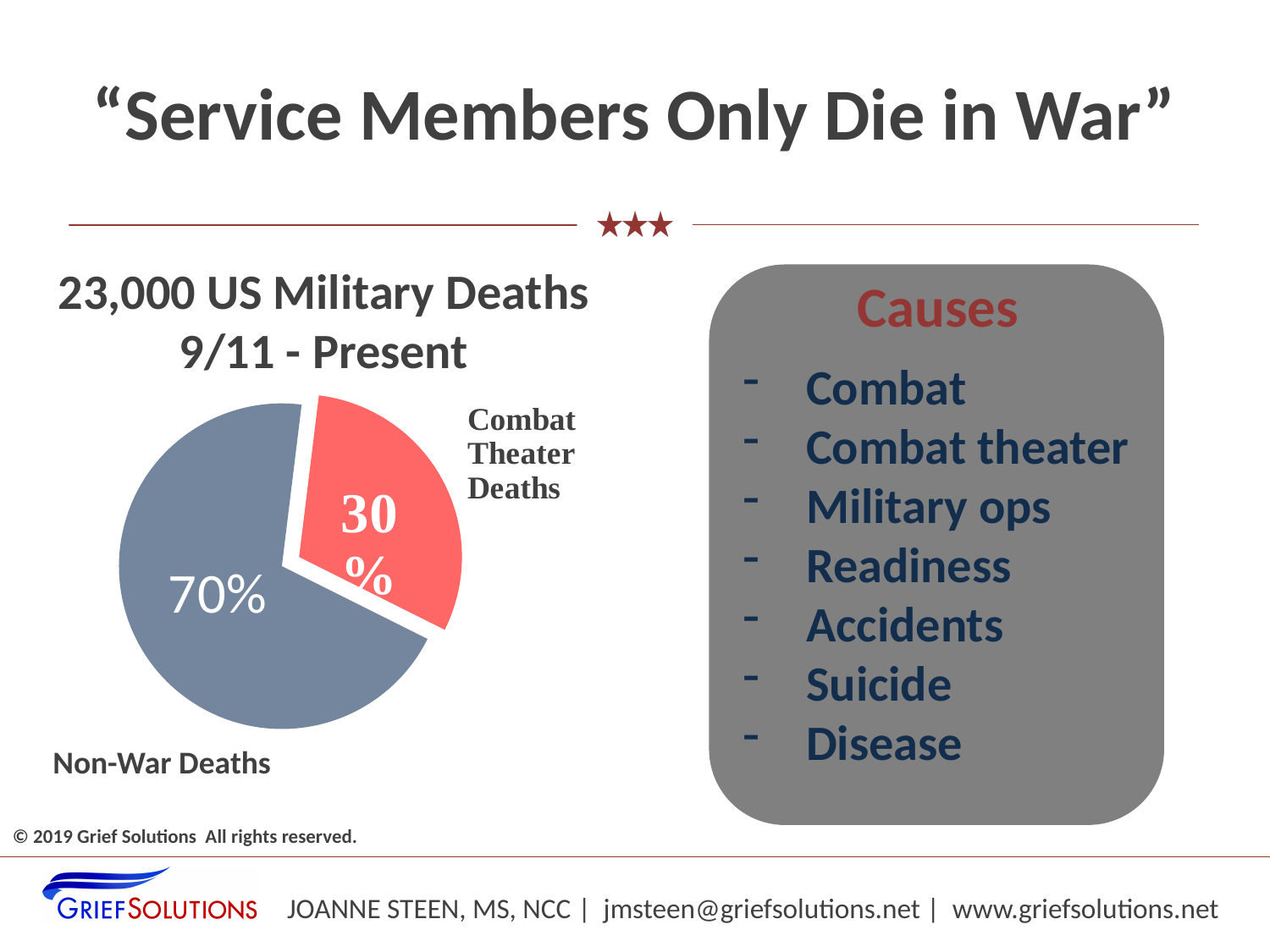

# “Service Members Only Die in War”
23,000 US Military Deaths 9/11 - Present

         Causes

Combat
Combat theater
Military ops
Readiness
Accidents
Suicide
Disease

### Chart

| Category | Since 9/11 |
|---|---|
| Iraq & Afghan.Wars | 7000.0 |
| Other | 16000.0 |
Non-War Deaths